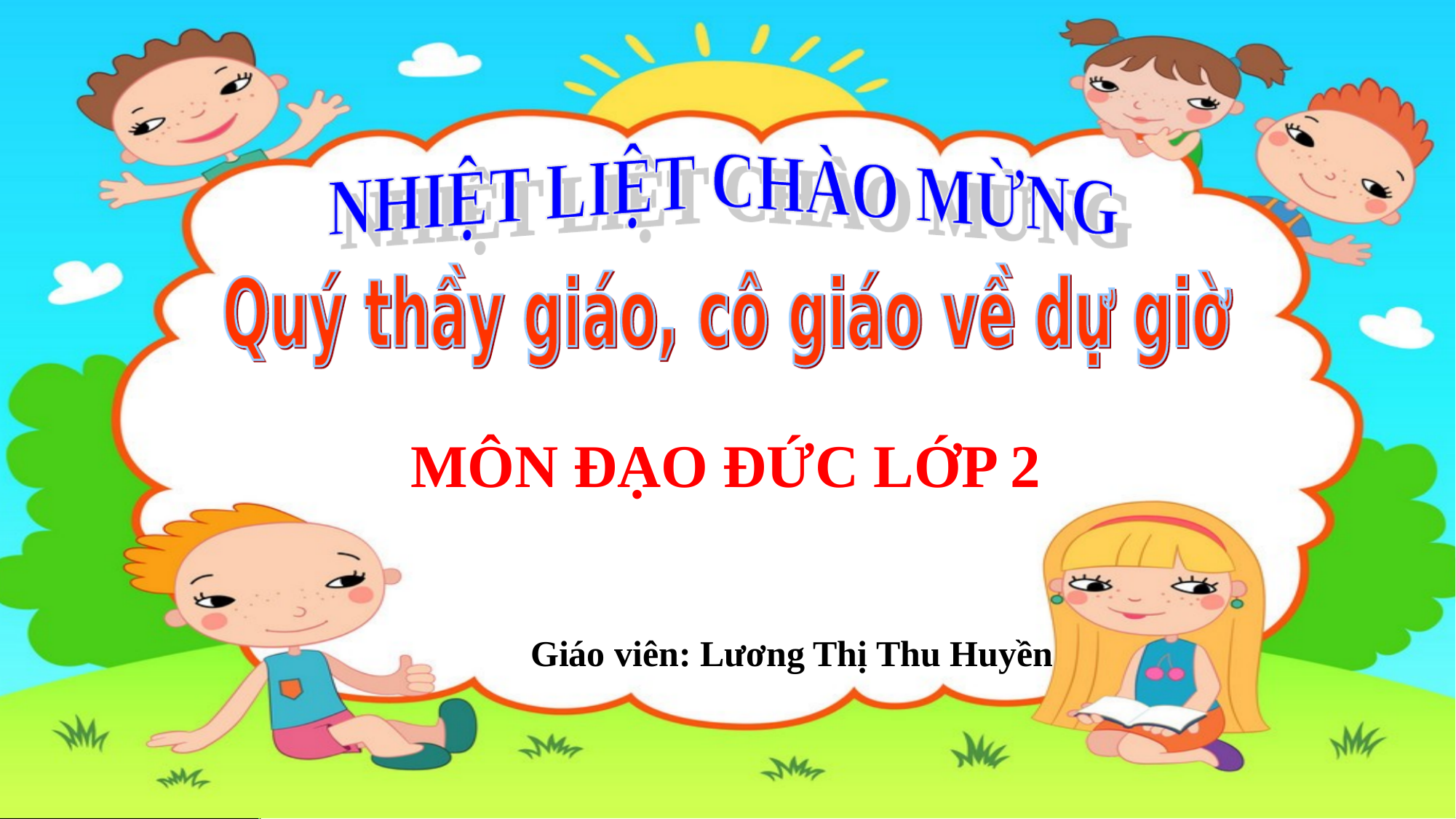

# MÔN ĐẠO ĐỨC LỚP 2
Giáo viên: Lương Thị Thu Huyền